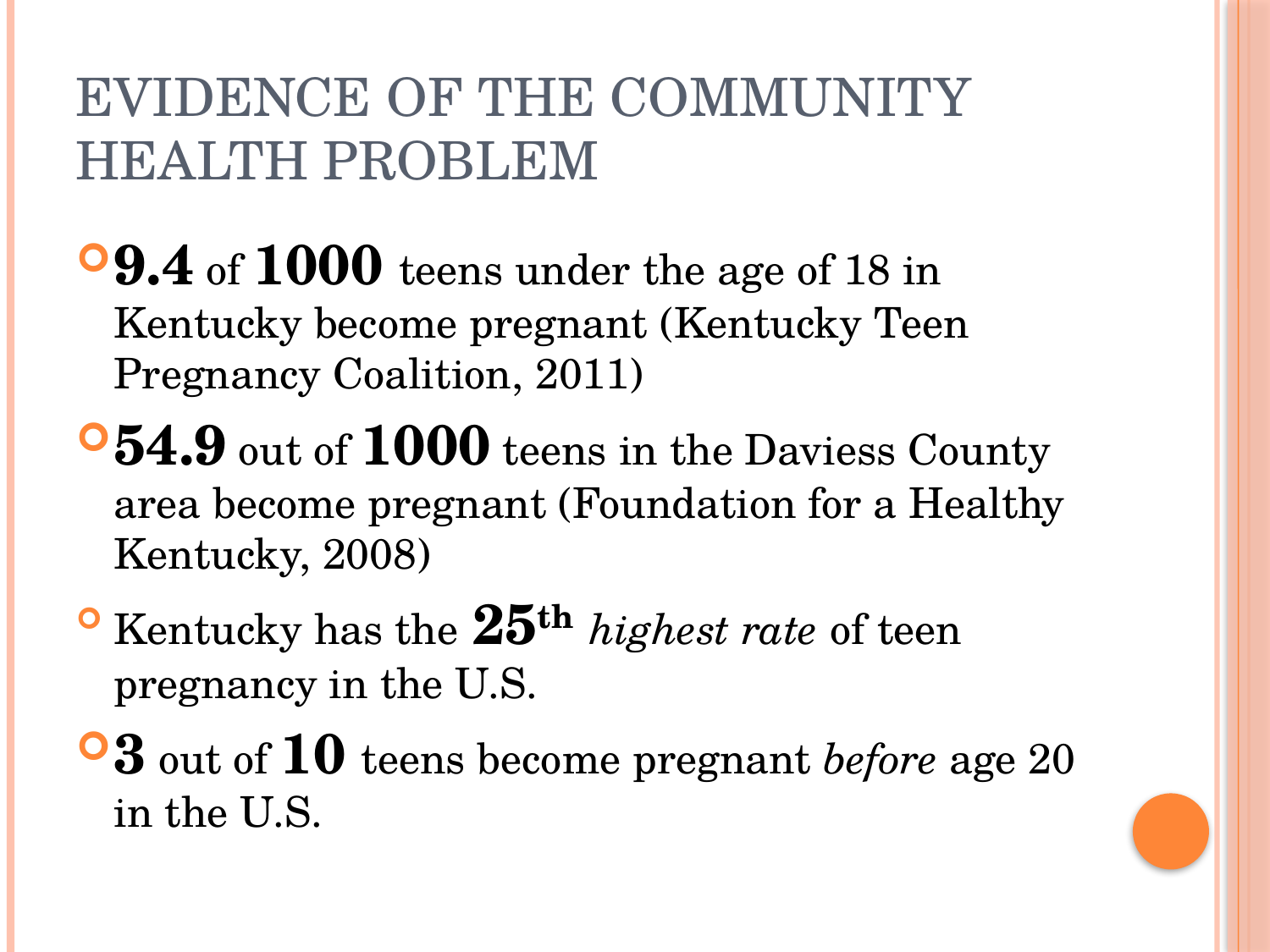

# Evidence of the Community Health Problem
9.4 of 1000 teens under the age of 18 in Kentucky become pregnant (Kentucky Teen Pregnancy Coalition, 2011)
54.9 out of 1000 teens in the Daviess County area become pregnant (Foundation for a Healthy Kentucky, 2008)
Kentucky has the 25th highest rate of teen pregnancy in the U.S.
3 out of 10 teens become pregnant before age 20 in the U.S.